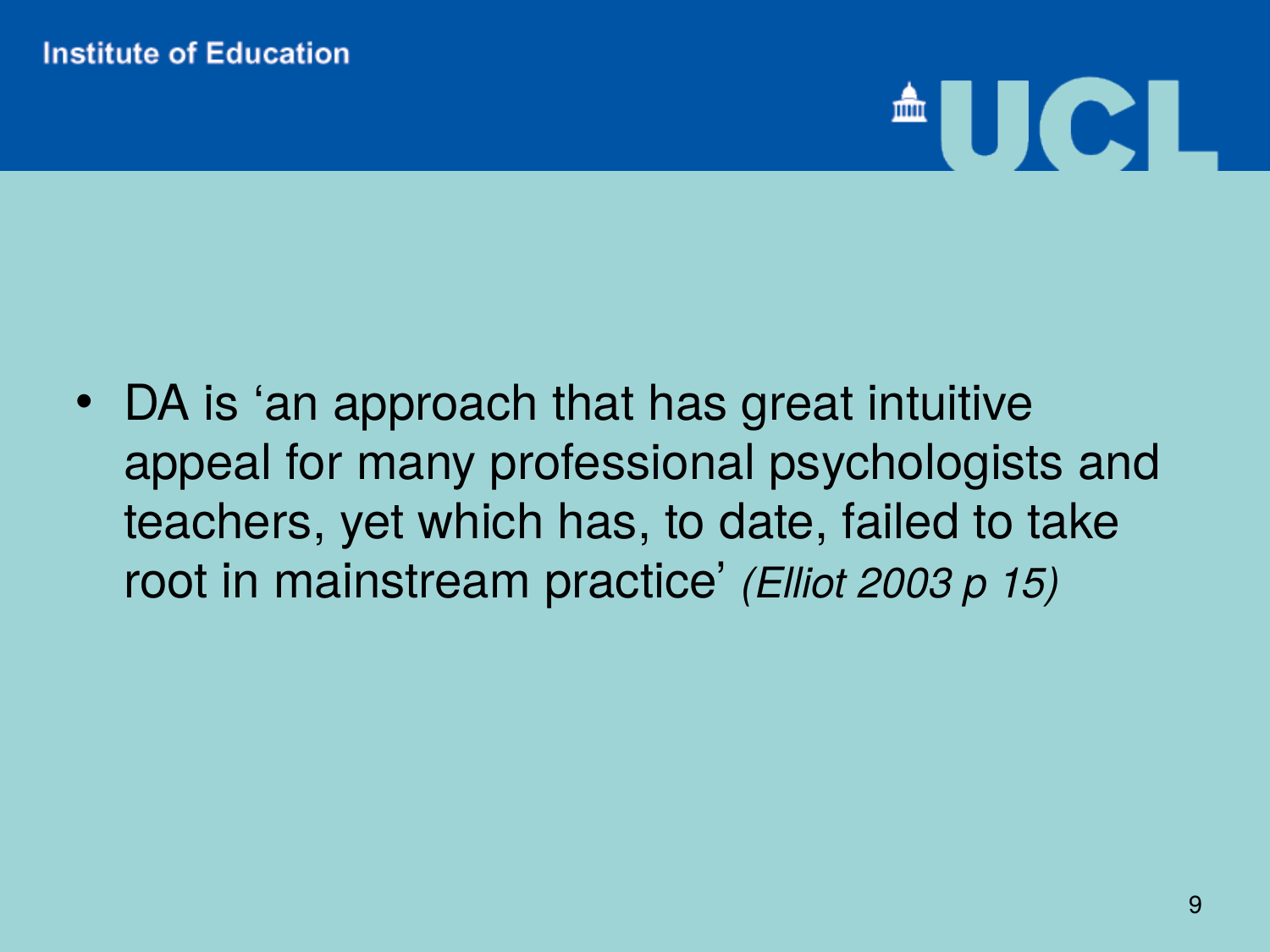

#
DA is ‘an approach that has great intuitive appeal for many professional psychologists and teachers, yet which has, to date, failed to take root in mainstream practice’ (Elliot 2003 p 15)

9